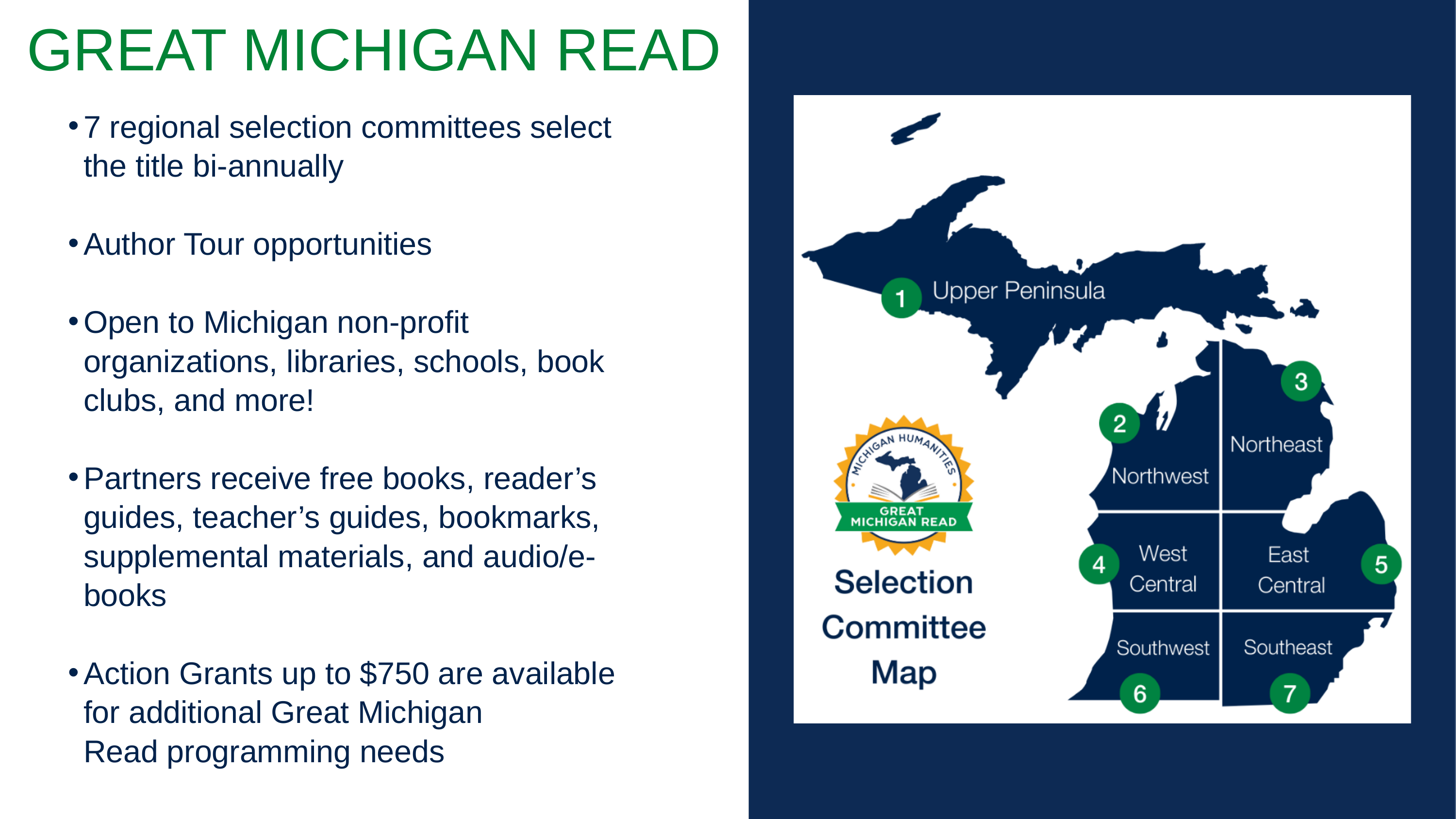

GREAT MICHIGAN READ

7 regional selection committees select the title bi-annually

Author Tour opportunities

Open to Michigan non-profit organizations, libraries, schools, book clubs, and more!

Partners receive free books, reader’s guides, teacher’s guides, bookmarks, supplemental materials, and audio/e-books

Action Grants up to $750 are available for additional Great Michigan Read programming needs